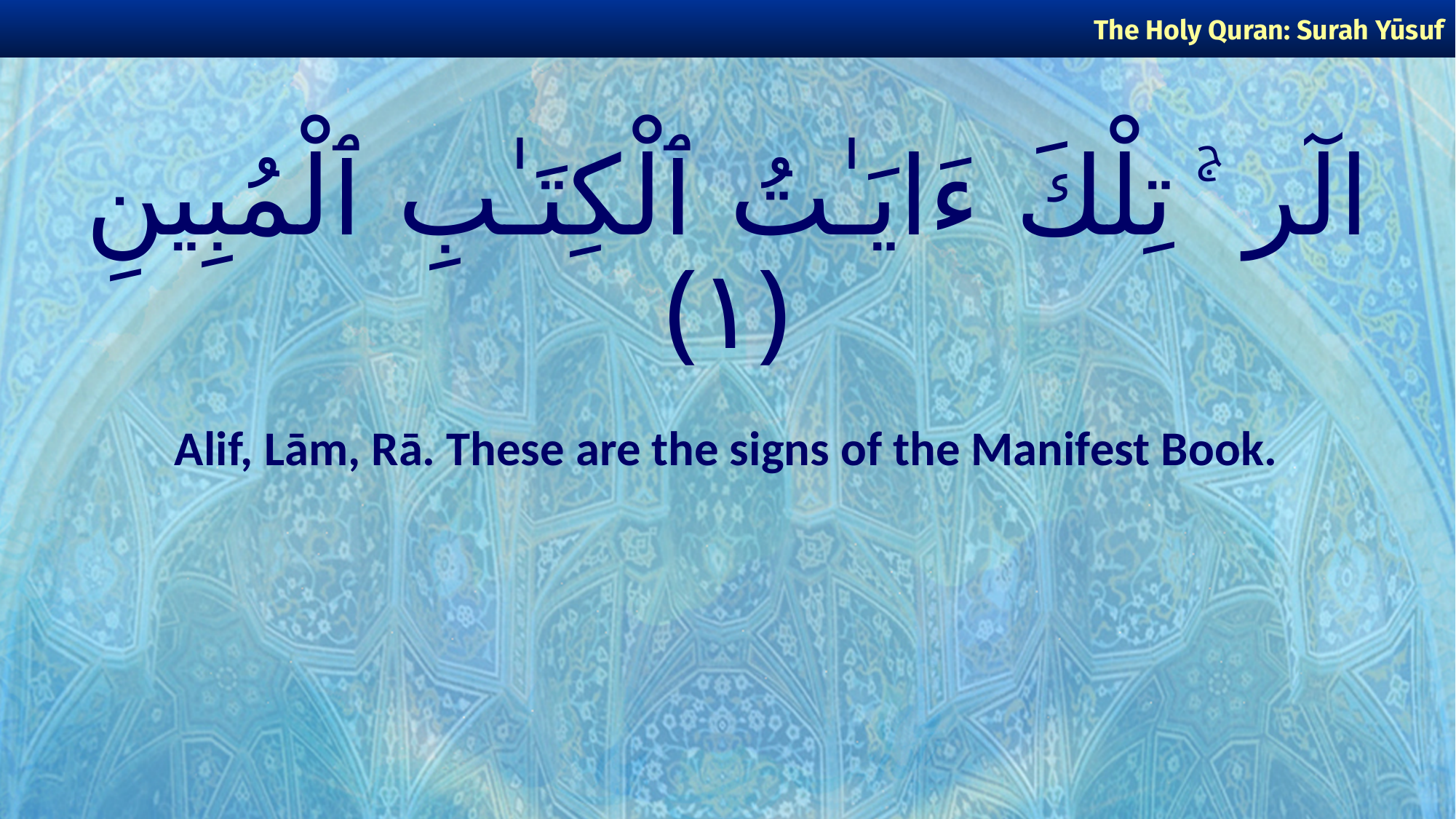

The Holy Quran: Surah Yūsuf
# الٓر ۚ تِلْكَ ءَايَـٰتُ ٱلْكِتَـٰبِ ٱلْمُبِينِ ﴿١﴾
Alif, Lām, Rā. These are the signs of the Manifest Book.